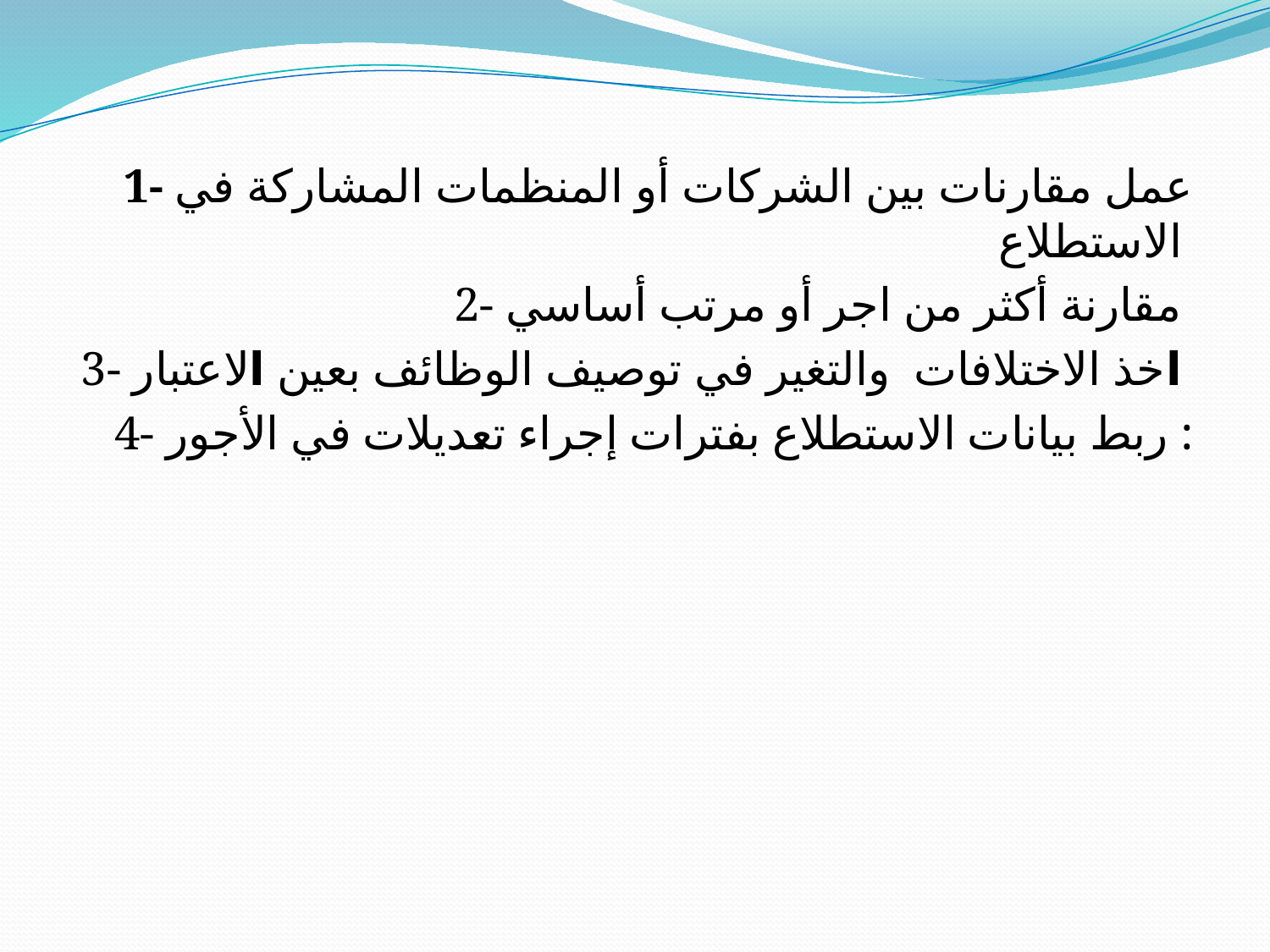

1- عمل مقارنات بين الشركات أو المنظمات المشاركة في الاستطلاع
2- مقارنة أكثر من اجر أو مرتب أساسي
3- اخذ الاختلافات  والتغير في توصيف الوظائف بعين الاعتبار
4- ربط بيانات الاستطلاع بفترات إجراء تعديلات في الأجور :